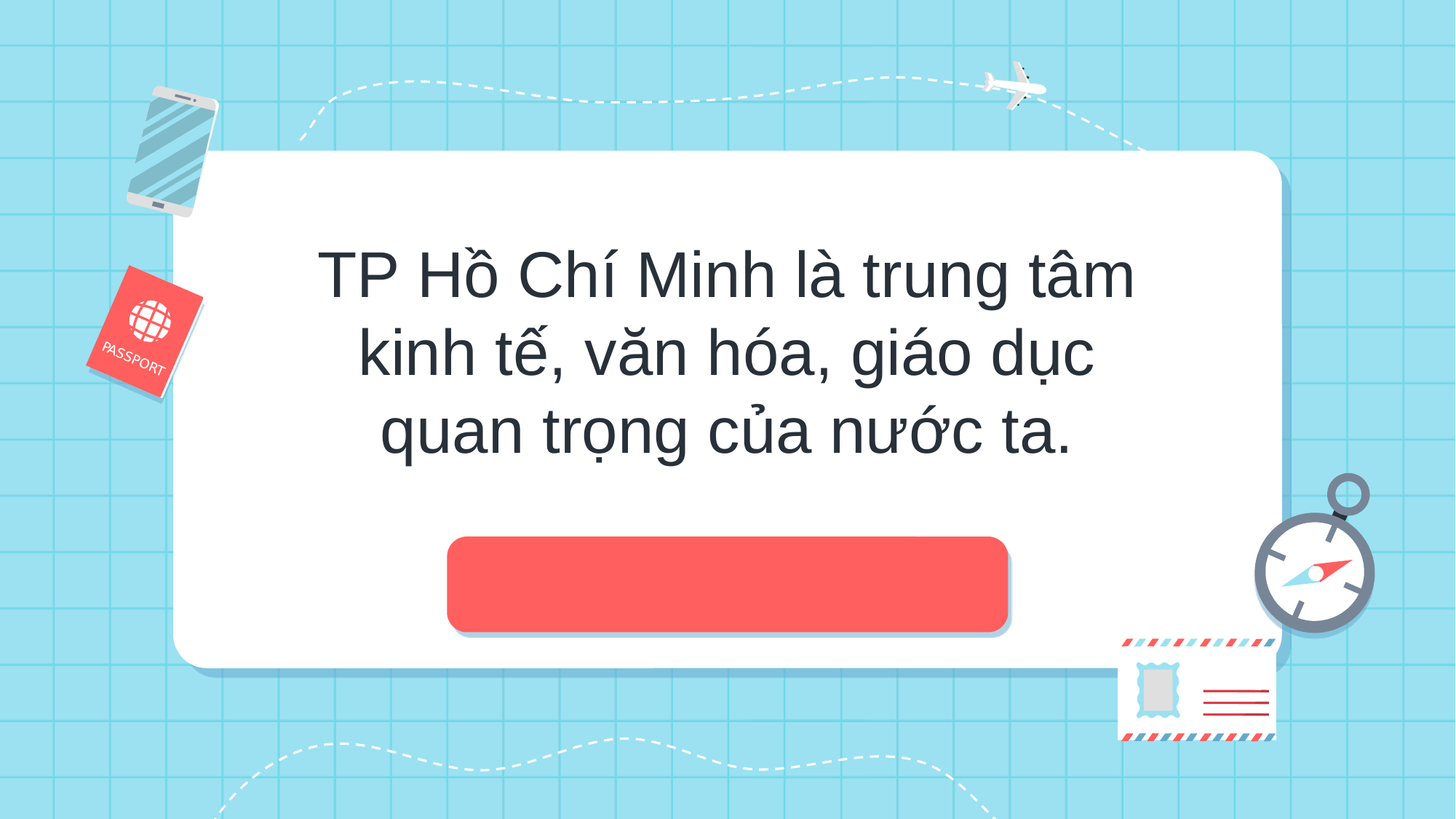

TP Hồ Chí Minh là trung tâm kinh tế, văn hóa, giáo dục quan trọng của nước ta.